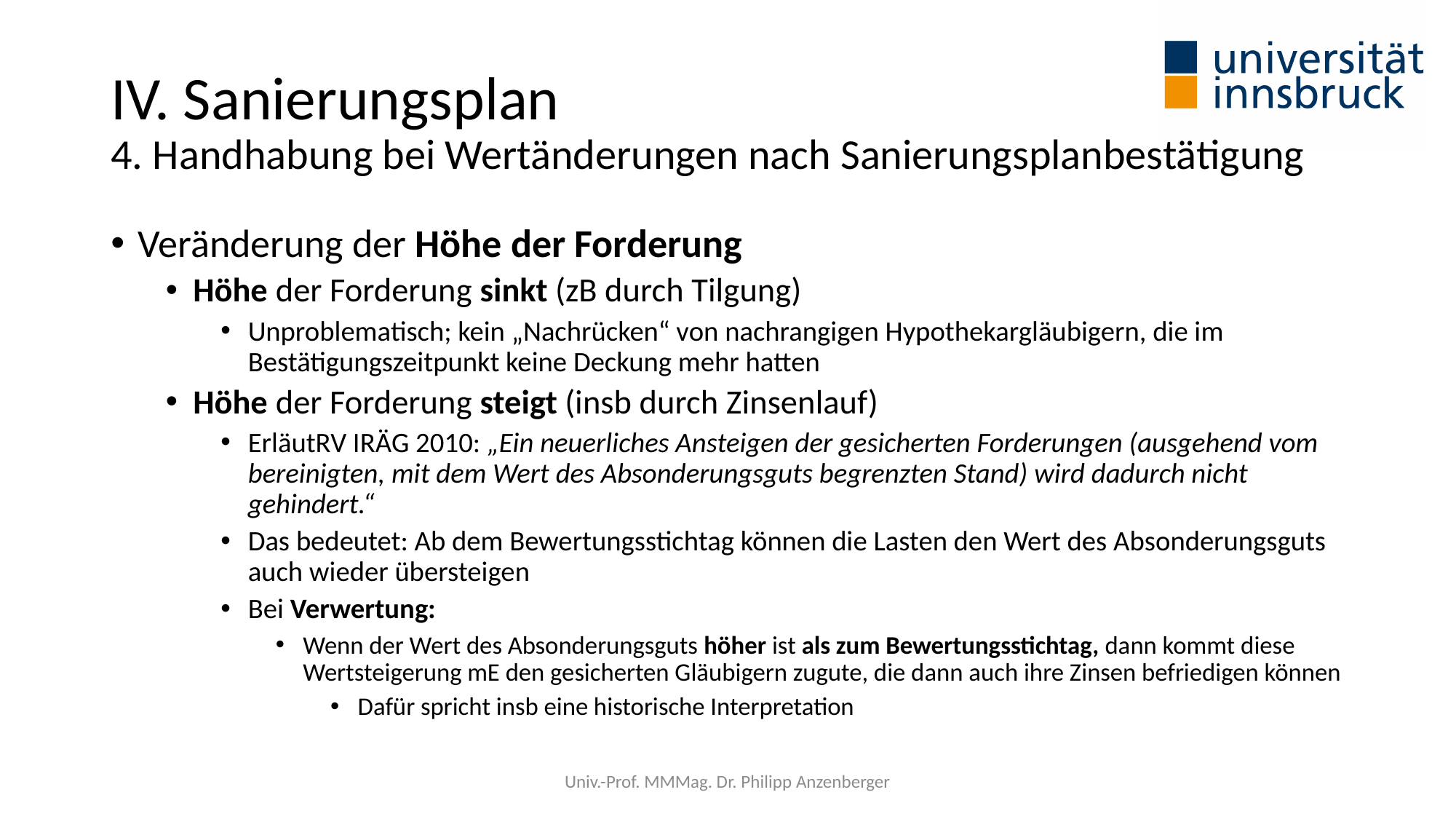

# IV. Sanierungsplan 4. Handhabung bei Wertänderungen nach Sanierungsplanbestätigung
Veränderung der Höhe der Forderung
Höhe der Forderung sinkt (zB durch Tilgung)
Unproblematisch; kein „Nachrücken“ von nachrangigen Hypothekargläubigern, die im Bestätigungszeitpunkt keine Deckung mehr hatten
Höhe der Forderung steigt (insb durch Zinsenlauf)
ErläutRV IRÄG 2010: „Ein neuerliches Ansteigen der gesicherten Forderungen (ausgehend vom bereinigten, mit dem Wert des Absonderungsguts begrenzten Stand) wird dadurch nicht gehindert.“
Das bedeutet: Ab dem Bewertungsstichtag können die Lasten den Wert des Absonderungsguts auch wieder übersteigen
Bei Verwertung:
Wenn der Wert des Absonderungsguts höher ist als zum Bewertungsstichtag, dann kommt diese Wertsteigerung mE den gesicherten Gläubigern zugute, die dann auch ihre Zinsen befriedigen können
Dafür spricht insb eine historische Interpretation

Univ.-Prof. MMMag. Dr. Philipp Anzenberger